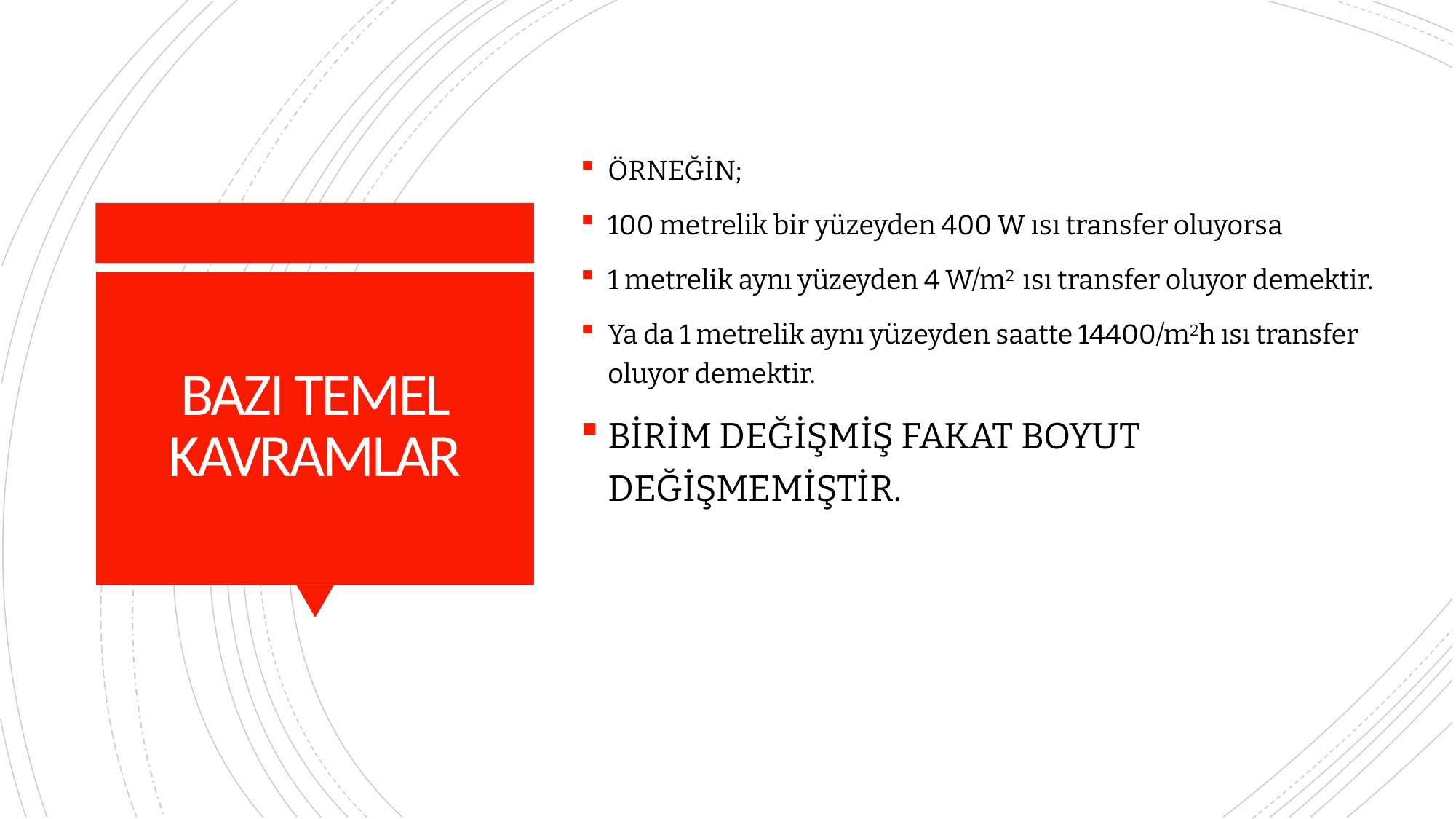

ÖRNEĞİN;
100 metrelik bir yüzeyden 400 W ısı transfer oluyorsa
1 metrelik aynı yüzeyden 4 W/m2  ısı transfer oluyor demektir.
Ya da 1 metrelik aynı yüzeyden saatte 14400/m2h ısı transfer oluyor demektir.
BİRİM DEĞİŞMİŞ FAKAT BOYUT DEĞİŞMEMİŞTİR.

# BAZI TEMEL KAVRAMLAR